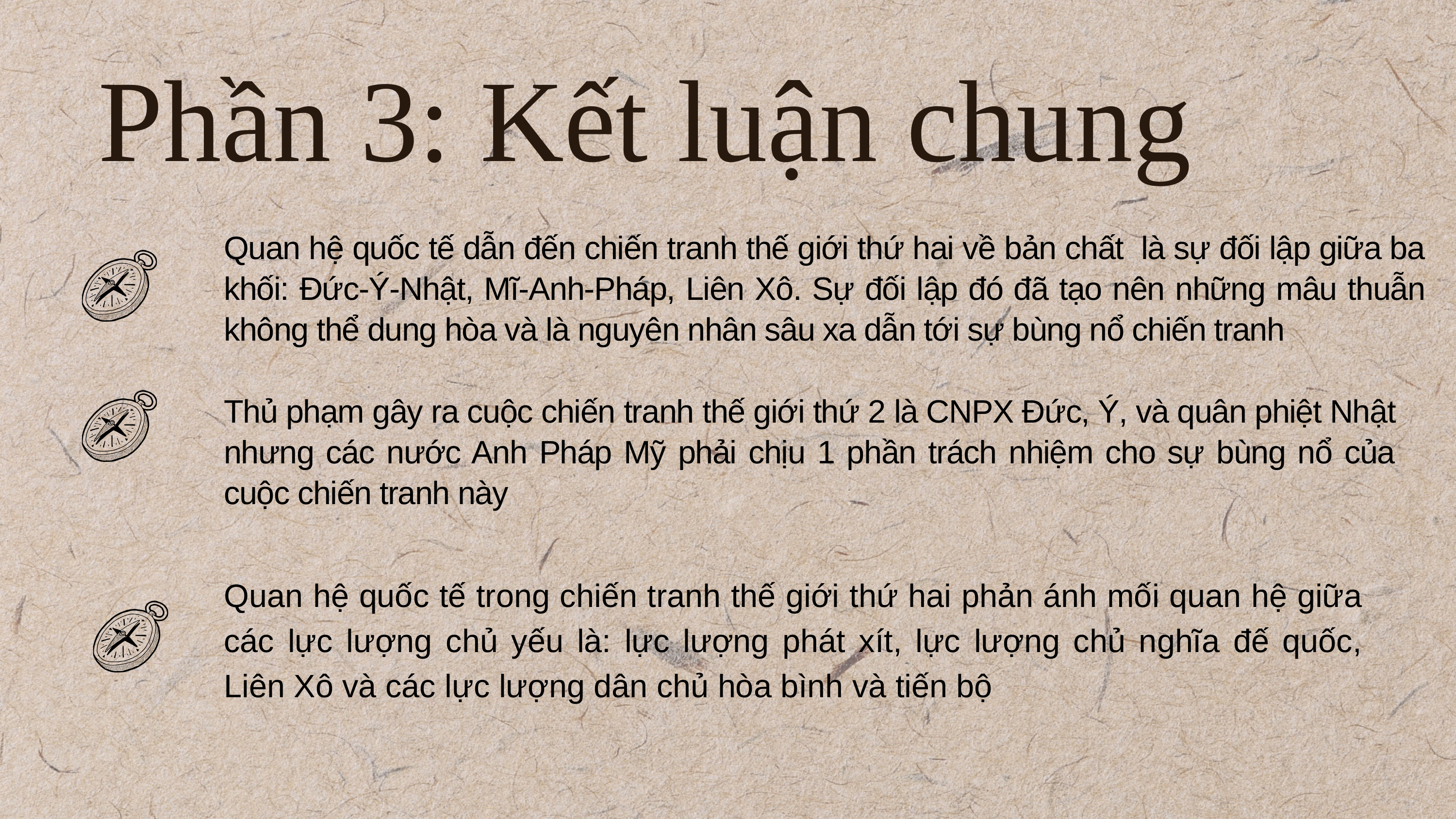

Phần 3: Kết luận chung
Quan hệ quốc tế dẫn đến chiến tranh thế giới thứ hai về bản chất  là sự đối lập giữa ba khối: Đức-Ý-Nhật, Mĩ-Anh-Pháp, Liên Xô. Sự đối lập đó đã tạo nên những mâu thuẫn không thể dung hòa và là nguyên nhân sâu xa dẫn tới sự bùng nổ chiến tranh

Thủ phạm gây ra cuộc chiến tranh thế giới thứ 2 là CNPX Đức, Ý, và quân phiệt Nhật nhưng các nước Anh Pháp Mỹ phải chịu 1 phần trách nhiệm cho sự bùng nổ của cuộc chiến tranh này

Quan hệ quốc tế trong chiến tranh thế giới thứ hai phản ánh mối quan hệ giữa các lực lượng chủ yếu là: lực lượng phát xít, lực lượng chủ nghĩa đế quốc, Liên Xô và các lực lượng dân chủ hòa bình và tiến bộ